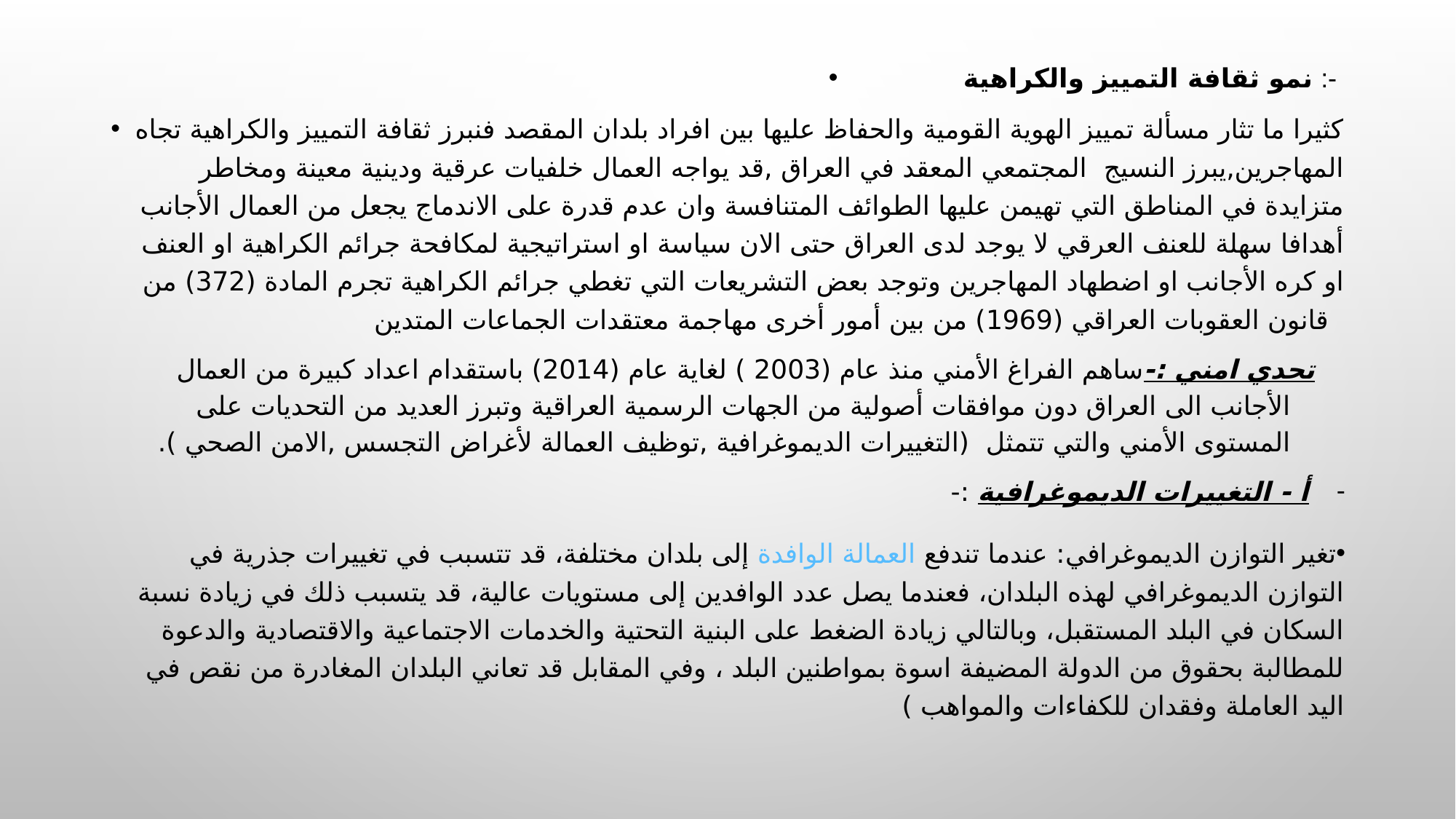

نمو ثقافة التمييز والكراهية :-
كثيرا ما تثار مسألة تمييز الهوية القومية والحفاظ عليها بين افراد بلدان المقصد فنبرز ثقافة التمييز والكراهية تجاه المهاجرين,يبرز النسيج  المجتمعي المعقد في العراق ,قد يواجه العمال خلفيات عرقية ودينية معينة ومخاطر متزايدة في المناطق التي تهيمن عليها الطوائف المتنافسة وان عدم قدرة على الاندماج يجعل من العمال الأجانب أهدافا سهلة للعنف العرقي لا يوجد لدى العراق حتى الان سياسة او استراتيجية لمكافحة جرائم الكراهية او العنف او كره الأجانب او اضطهاد المهاجرين وتوجد بعض التشريعات التي تغطي جرائم الكراهية تجرم المادة (372) من قانون العقوبات العراقي (1969) من بين أمور أخرى مهاجمة معتقدات الجماعات المتدين
تحدي امني :-ساهم الفراغ الأمني منذ عام (2003 ) لغاية عام (2014) باستقدام اعداد كبيرة من العمال الأجانب الى العراق دون موافقات أصولية من الجهات الرسمية العراقية وتبرز العديد من التحديات على المستوى الأمني والتي تتمثل  (التغييرات الديموغرافية ,توظيف العمالة لأغراض التجسس ,الامن الصحي ).
أ - التغييرات الديموغرافية :-
تغير التوازن الديموغرافي: عندما تندفع العمالة الوافدة إلى بلدان مختلفة، قد تتسبب في تغييرات جذرية في التوازن الديموغرافي لهذه البلدان، فعندما يصل عدد الوافدين إلى مستويات عالية، قد يتسبب ذلك في زيادة نسبة السكان في البلد المستقبل، وبالتالي زيادة الضغط على البنية التحتية والخدمات الاجتماعية والاقتصادية والدعوة للمطالبة بحقوق من الدولة المضيفة اسوة بمواطنين البلد ، وفي المقابل قد تعاني البلدان المغادرة من نقص في اليد العاملة وفقدان للكفاءات والمواهب )